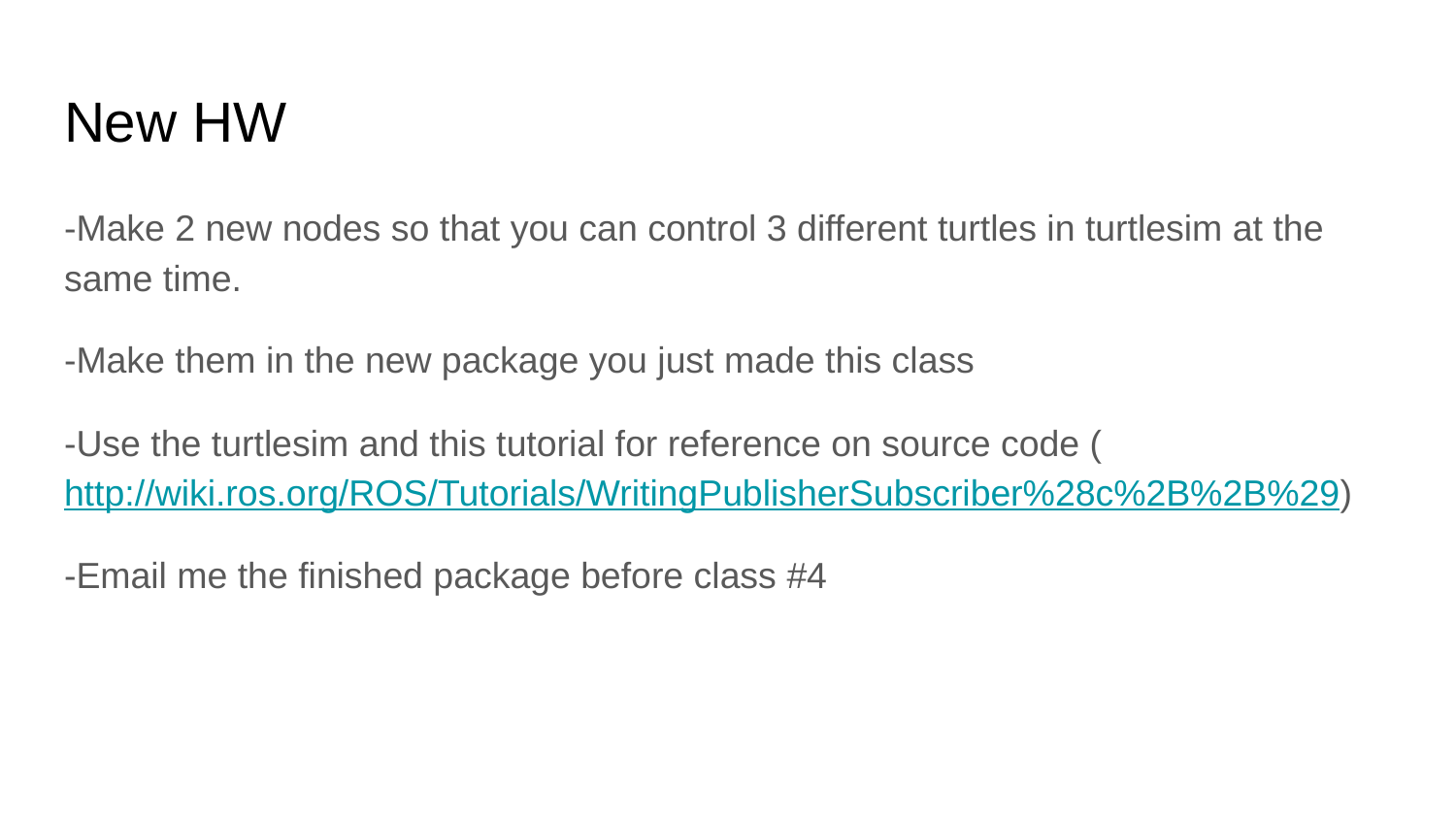

# New HW
-Make 2 new nodes so that you can control 3 different turtles in turtlesim at the same time.
-Make them in the new package you just made this class
-Use the turtlesim and this tutorial for reference on source code (http://wiki.ros.org/ROS/Tutorials/WritingPublisherSubscriber%28c%2B%2B%29)
-Email me the finished package before class #4